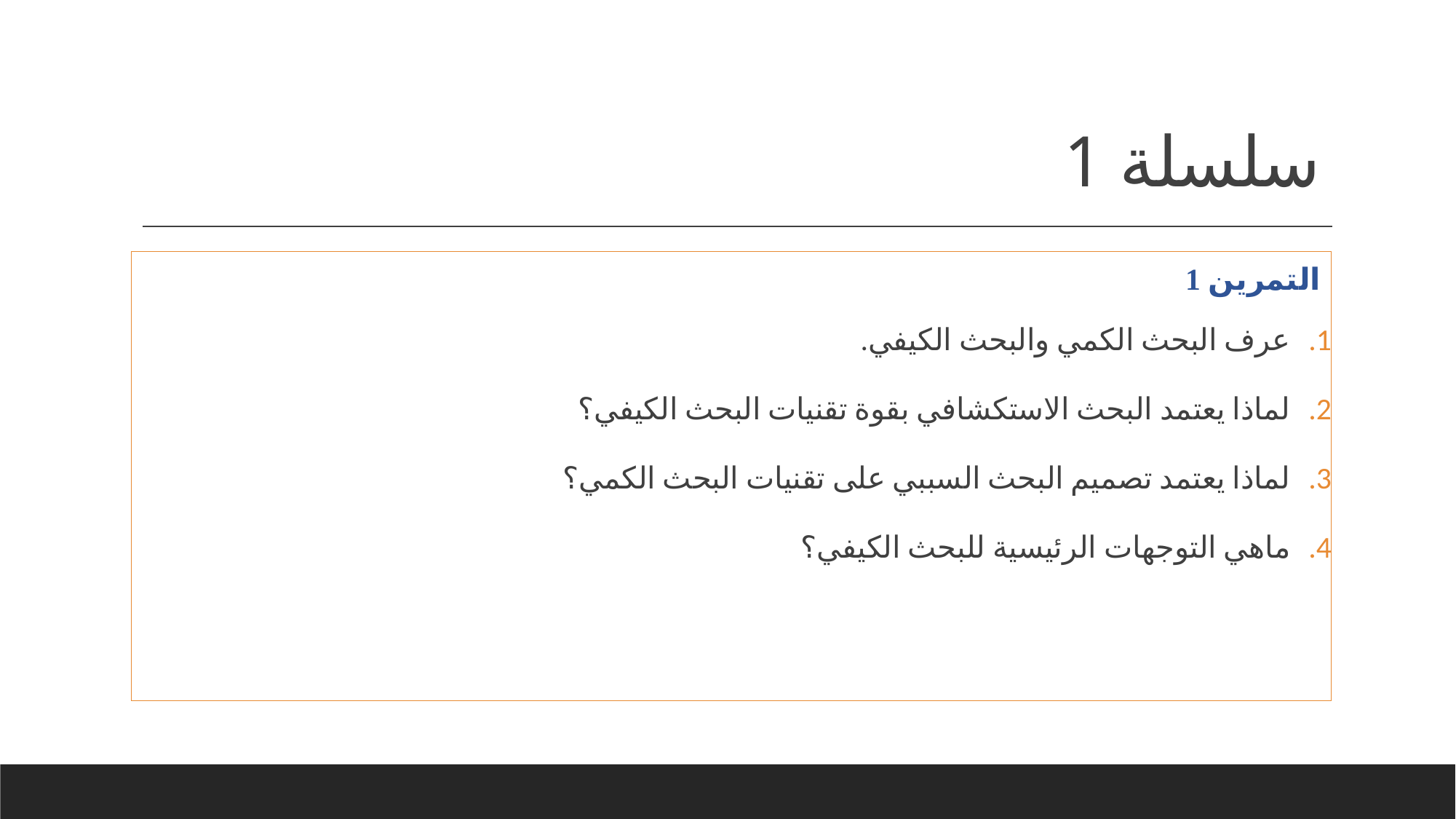

# سلسلة 1
التمرين 1
عرف البحث الكمي والبحث الكيفي.
لماذا يعتمد البحث الاستكشافي بقوة تقنيات البحث الكيفي؟
لماذا يعتمد تصميم البحث السببي على تقنيات البحث الكمي؟
ماهي التوجهات الرئيسية للبحث الكيفي؟